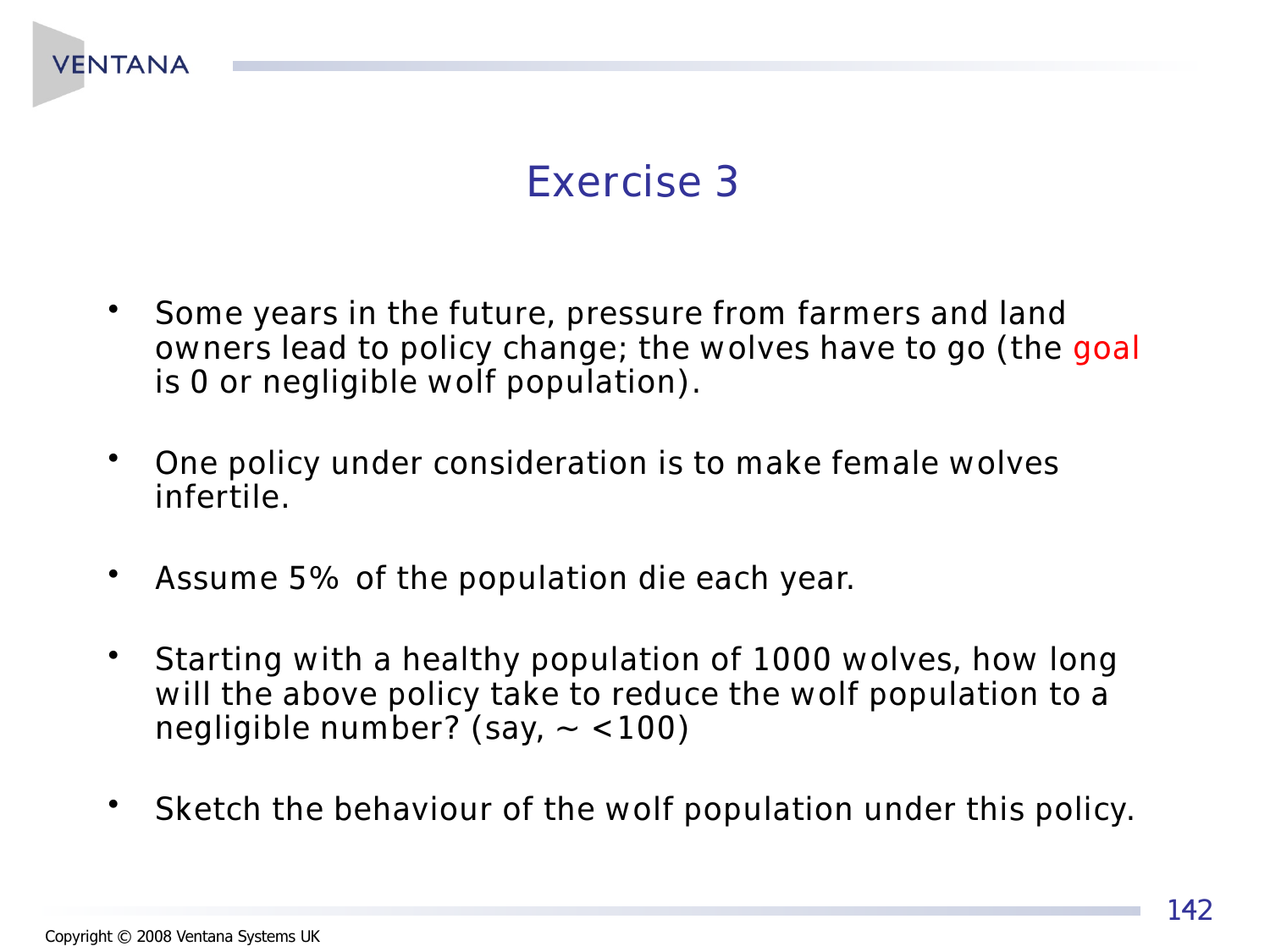

# Exercise 3
Some years in the future, pressure from farmers and land owners lead to policy change; the wolves have to go (the goal is 0 or negligible wolf population).

One policy under consideration is to make female wolves infertile.

Assume 5% of the population die each year.

Starting with a healthy population of 1000 wolves, how long will the above policy take to reduce the wolf population to a negligible number? (say, ~ <100)

Sketch the behaviour of the wolf population under this policy.